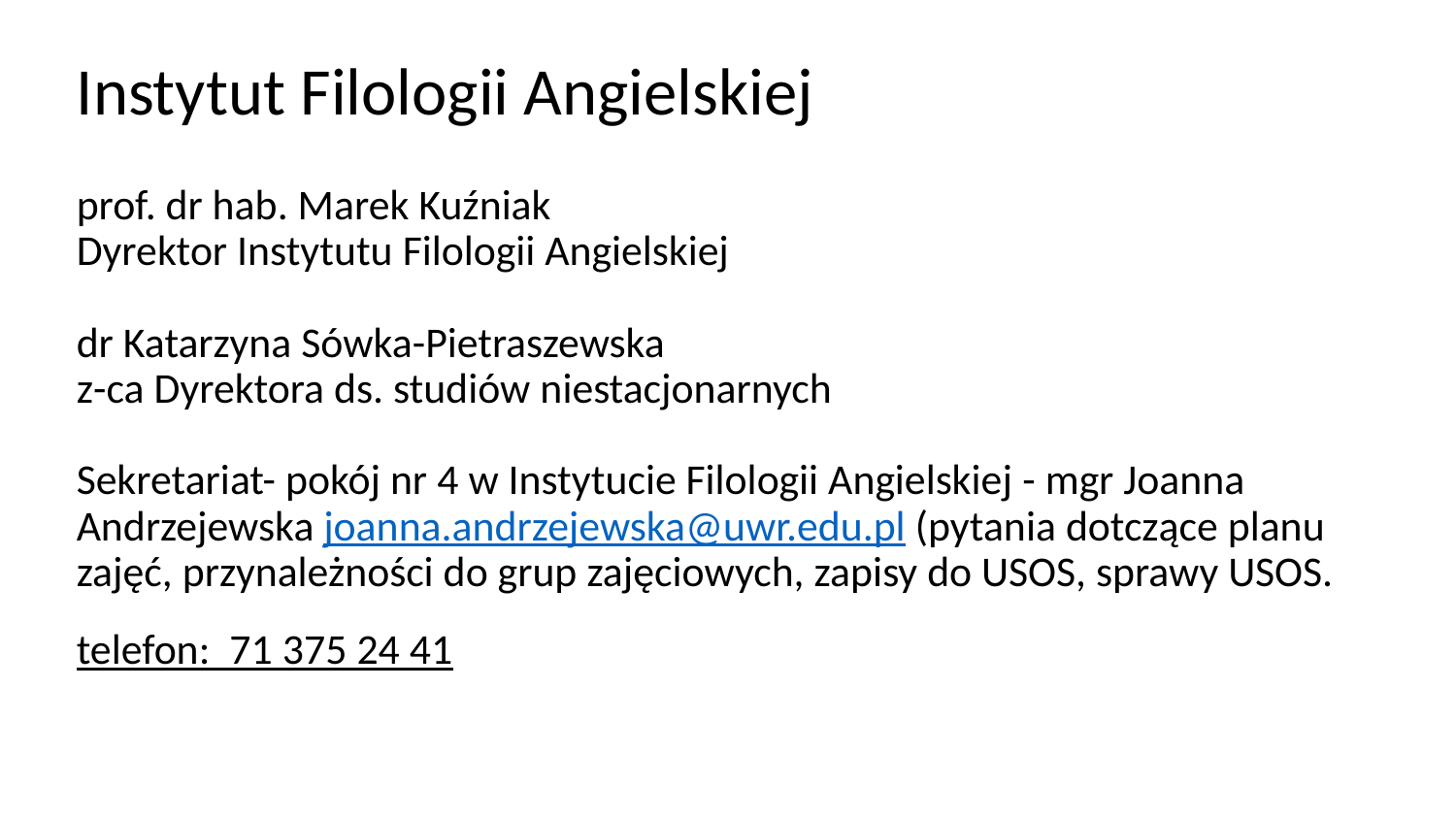

# Instytut Filologii Angielskiej
prof. dr hab. Marek Kuźniak
Dyrektor Instytutu Filologii Angielskiej

dr Katarzyna Sówka-Pietraszewska
z-ca Dyrektora ds. studiów niestacjonarnych

Sekretariat- pokój nr 4 w Instytucie Filologii Angielskiej - mgr Joanna Andrzejewska joanna.andrzejewska@uwr.edu.pl (pytania dotczące planu zajęć, przynależności do grup zajęciowych, zapisy do USOS, sprawy USOS.
telefon:  71 375 24 41